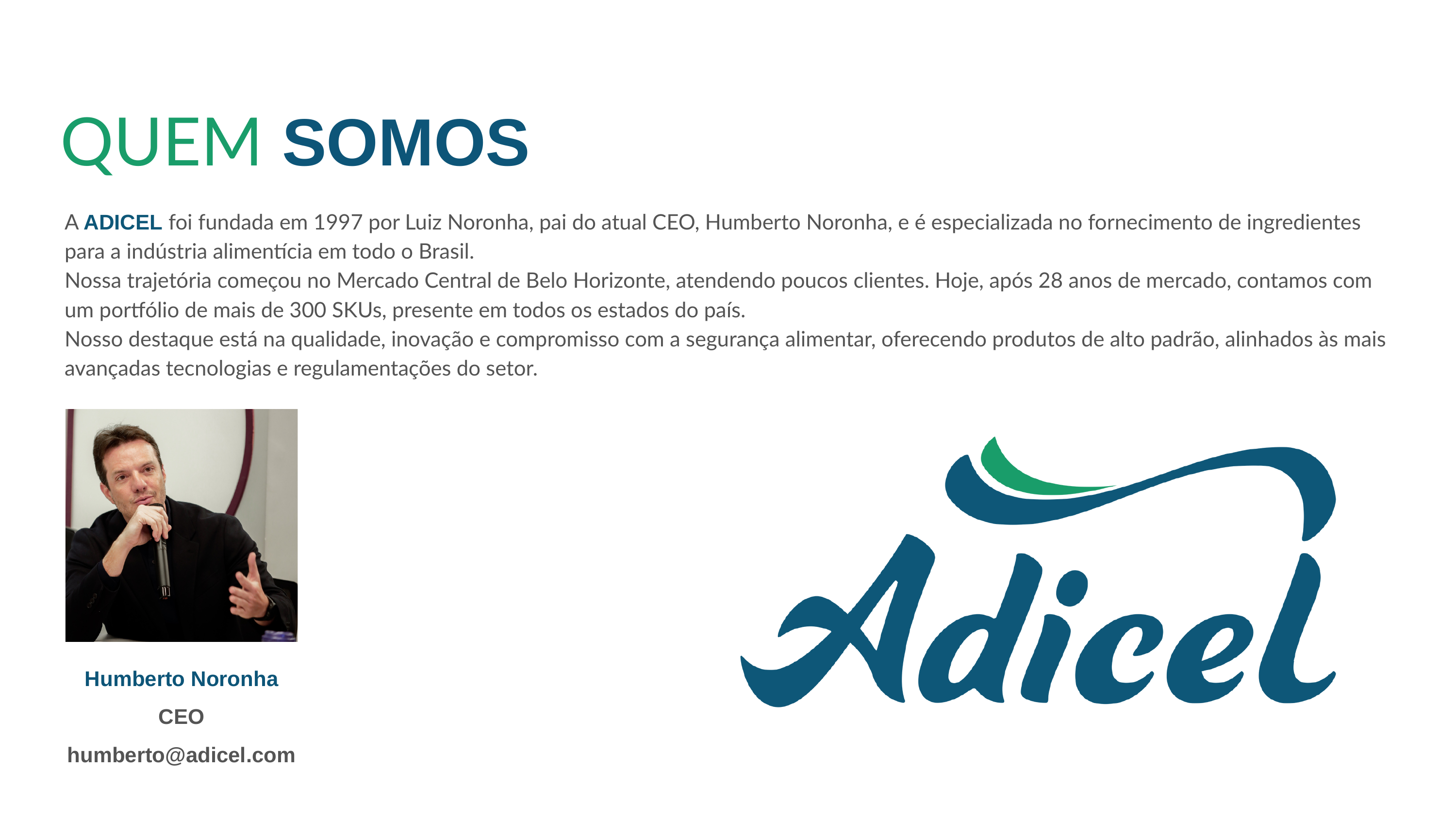

QUEM SOMOS
A ADICEL foi fundada em 1997 por Luiz Noronha, pai do atual CEO, Humberto Noronha, e é especializada no fornecimento de ingredientes para a indústria alimentícia em todo o Brasil.
Nossa trajetória começou no Mercado Central de Belo Horizonte, atendendo poucos clientes. Hoje, após 28 anos de mercado, contamos com um portfólio de mais de 300 SKUs, presente em todos os estados do país.
Nosso destaque está na qualidade, inovação e compromisso com a segurança alimentar, oferecendo produtos de alto padrão, alinhados às mais avançadas tecnologias e regulamentações do setor.

Humberto Noronha
CEO
humberto@adicel.com